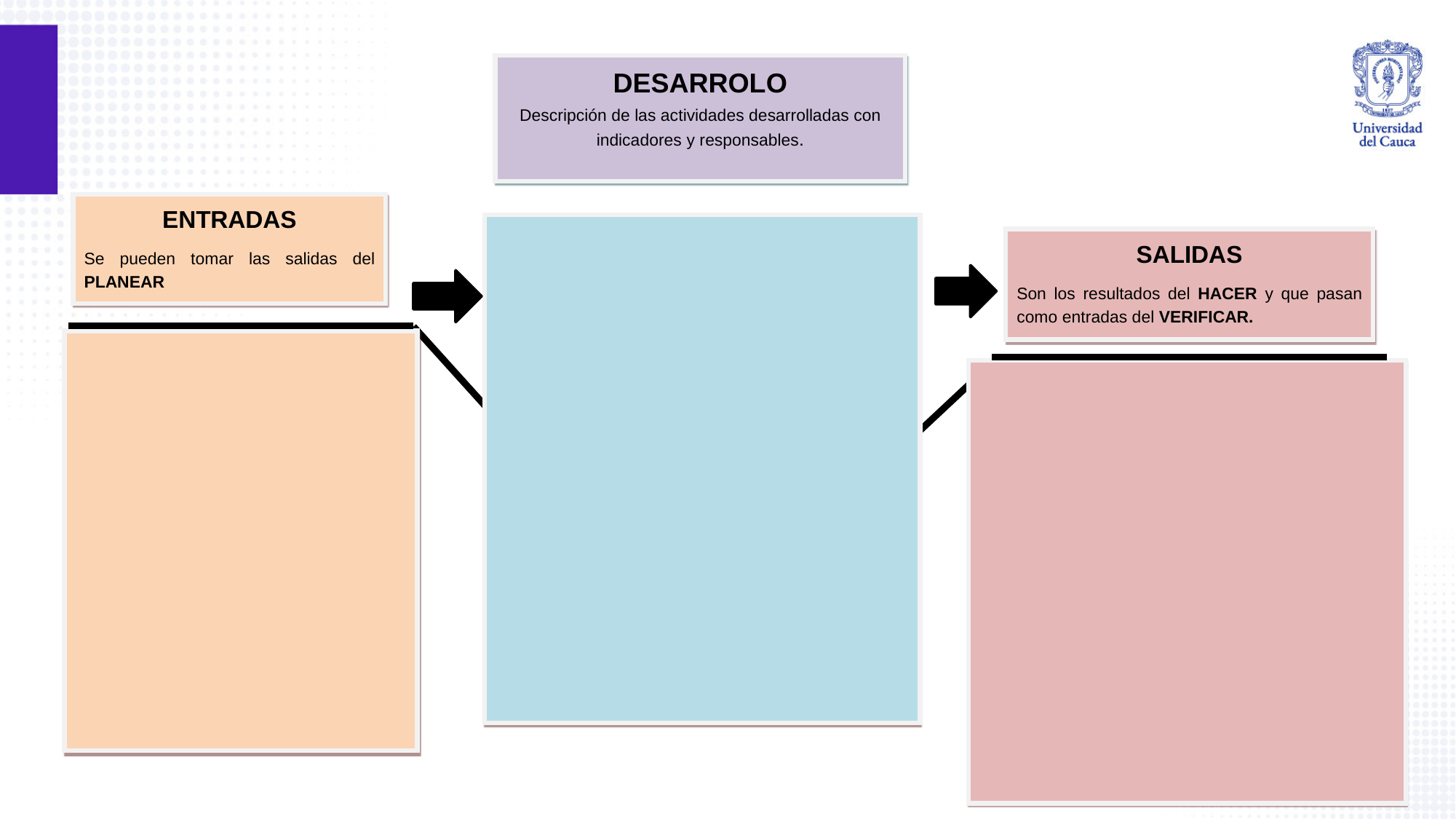

DESARROLO
Descripción de las actividades desarrolladas con indicadores y responsables.

ENTRADAS
Se pueden tomar las salidas del PLANEAR

SALIDAS
Son los resultados del HACER y que pasan como entradas del VERIFICAR.